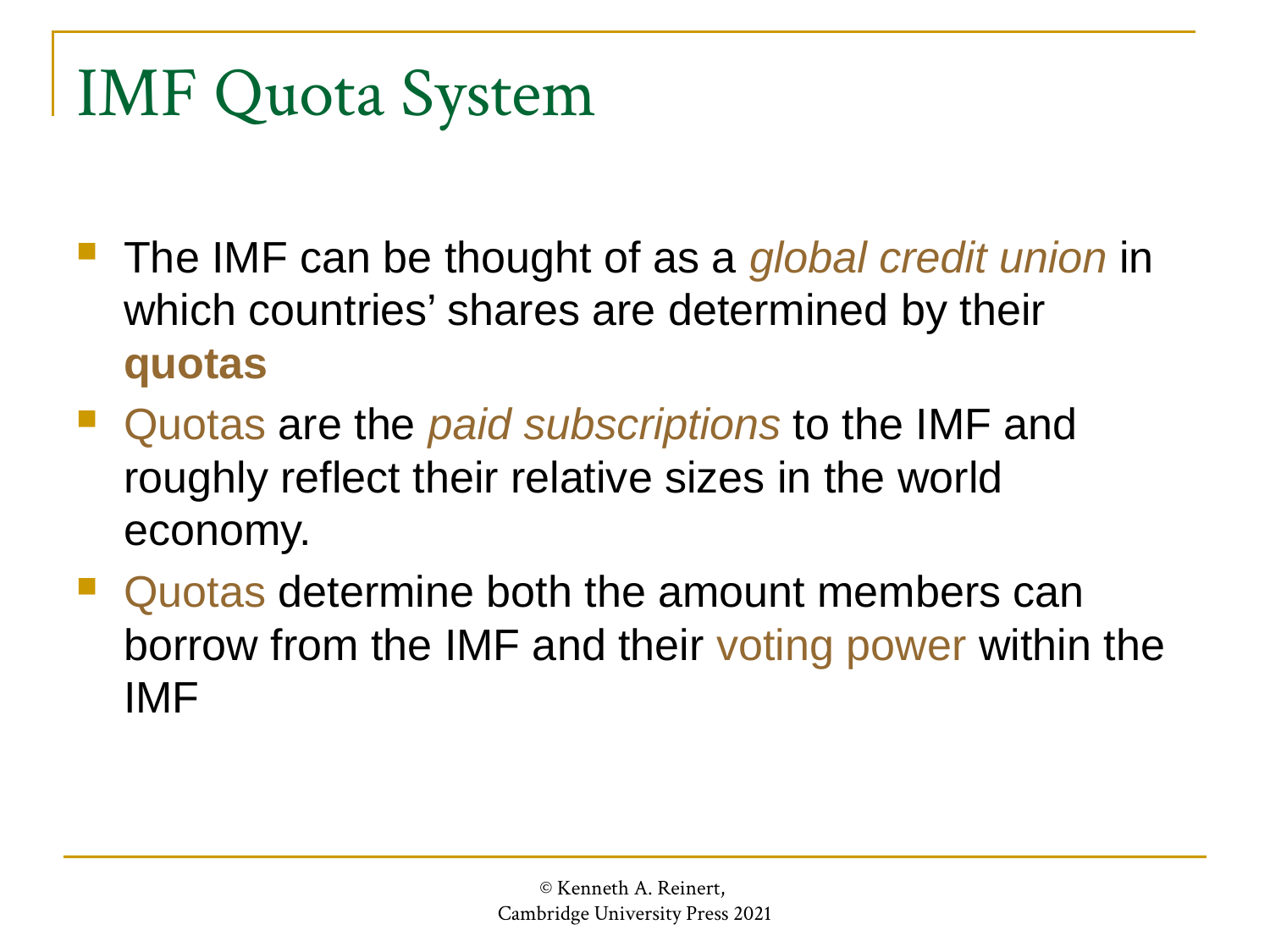

# IMF Quota System
The IMF can be thought of as a global credit union in which countries’ shares are determined by their quotas
Quotas are the paid subscriptions to the IMF and roughly reflect their relative sizes in the world economy.
Quotas determine both the amount members can borrow from the IMF and their voting power within the IMF
© Kenneth A. Reinert,
Cambridge University Press 2021